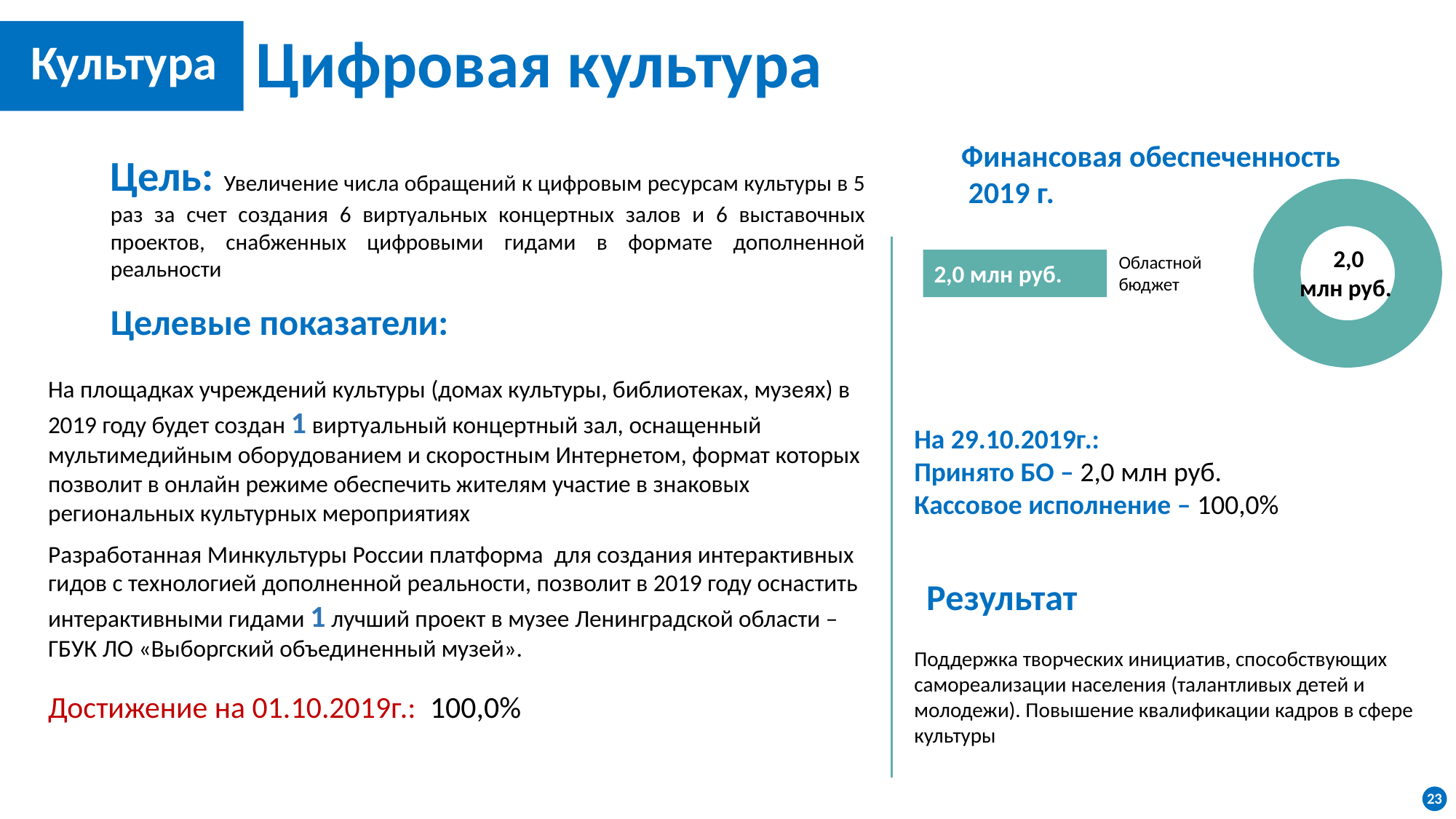

Цифровая культура

Культура
Финансовая обеспеченность
 2019 г.
Цель: Увеличение числа обращений к цифровым ресурсам культуры в 5 раз за счет создания 6 виртуальных концертных залов и 6 выставочных проектов, снабженных цифровыми гидами в формате дополненной реальности

### Chart

| Category | Продажи |
|---|---|
| Кв. 1 | 1.0 |
| Кв. 2 | 0.0 |
| Кв. 3 | None |
| Кв. 4 | None |
2,0
млн руб.
Областной бюджет

2,0 млн руб.
Целевые показатели:
На площадках учреждений культуры (домах культуры, библиотеках, музеях) в 2019 году будет создан 1 виртуальный концертный зал, оснащенный мультимедийным оборудованием и скоростным Интернетом, формат которых позволит в онлайн режиме обеспечить жителям участие в знаковых региональных культурных мероприятиях
На 29.10.2019г.:
Принято БО – 2,0 млн руб.
Кассовое исполнение – 100,0%

Разработанная Минкультуры России платформа  для создания интерактивных гидов с технологией дополненной реальности, позволит в 2019 году оснастить интерактивными гидами 1 лучший проект в музее Ленинградской области – ГБУК ЛО «Выборгский объединенный музей».
Результат
Поддержка творческих инициатив, способствующих самореализации населения (талантливых детей и молодежи). Повышение квалификации кадров в сфере культуры
Достижение на 01.10.2019г.:  100,0%
23